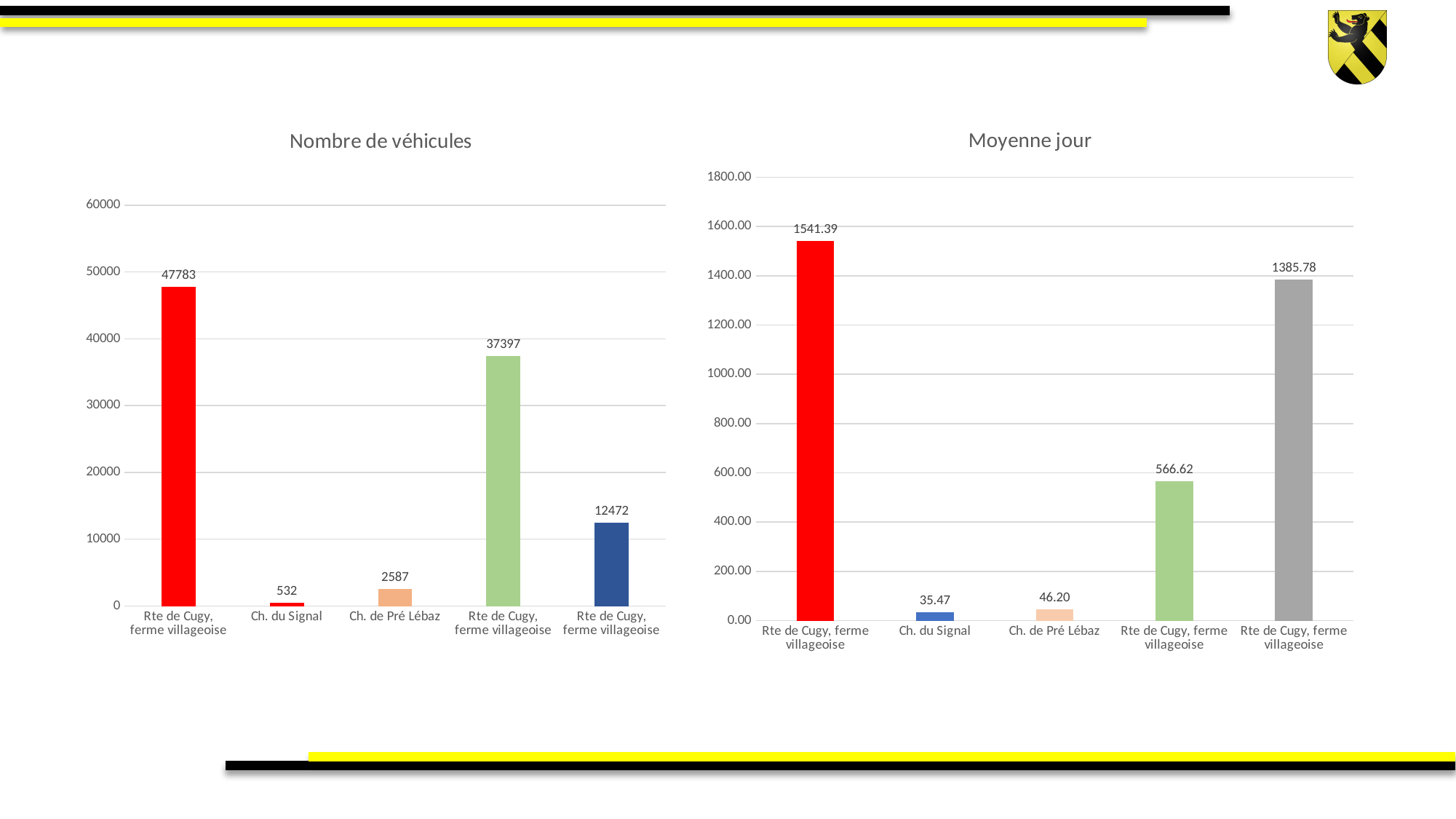

### Chart

| Category |
|---|

### Chart: Nombre de véhicules

| Category |  |
|---|---|
| Rte de Cugy, ferme villageoise | 47783.0 |
| Ch. du Signal | 532.0 |
| Ch. de Pré Lébaz | 2587.0 |
| Rte de Cugy, ferme villageoise | 37397.0 |
| Rte de Cugy, ferme villageoise | 12472.0 |

### Chart: Moyenne jour

| Category |  |
|---|---|
| Rte de Cugy, ferme villageoise | 1541.3870967741937 |
| Ch. du Signal | 35.46666666666667 |
| Ch. de Pré Lébaz | 46.19642857142857 |
| Rte de Cugy, ferme villageoise | 566.6212121212121 |
| Rte de Cugy, ferme villageoise | 1385.7777777777778 |